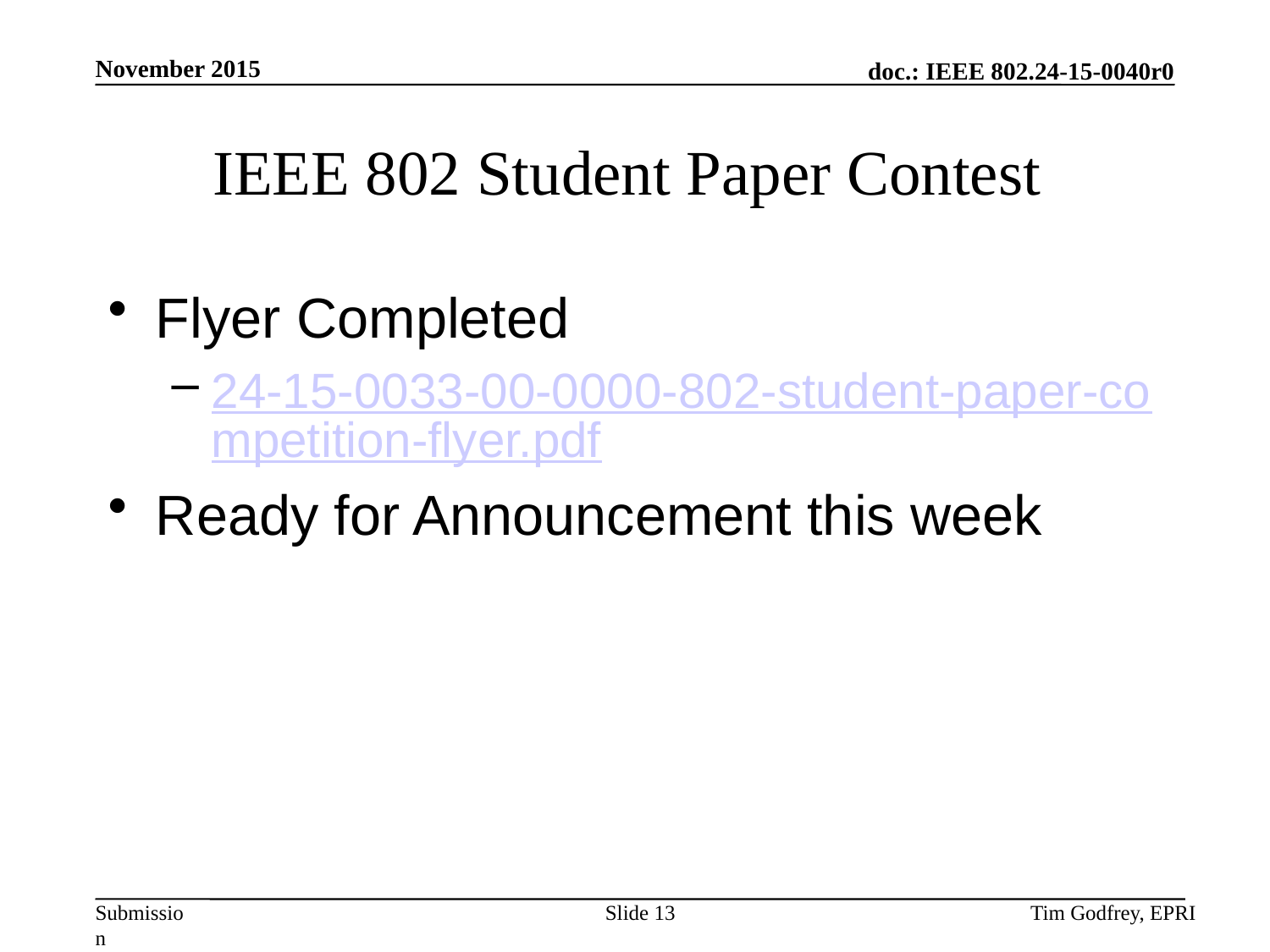

# IEEE 802 Student Paper Contest
Flyer Completed
24-15-0033-00-0000-802-student-paper-competition-flyer.pdf
Ready for Announcement this week

Slide 13
Tim Godfrey, EPRI